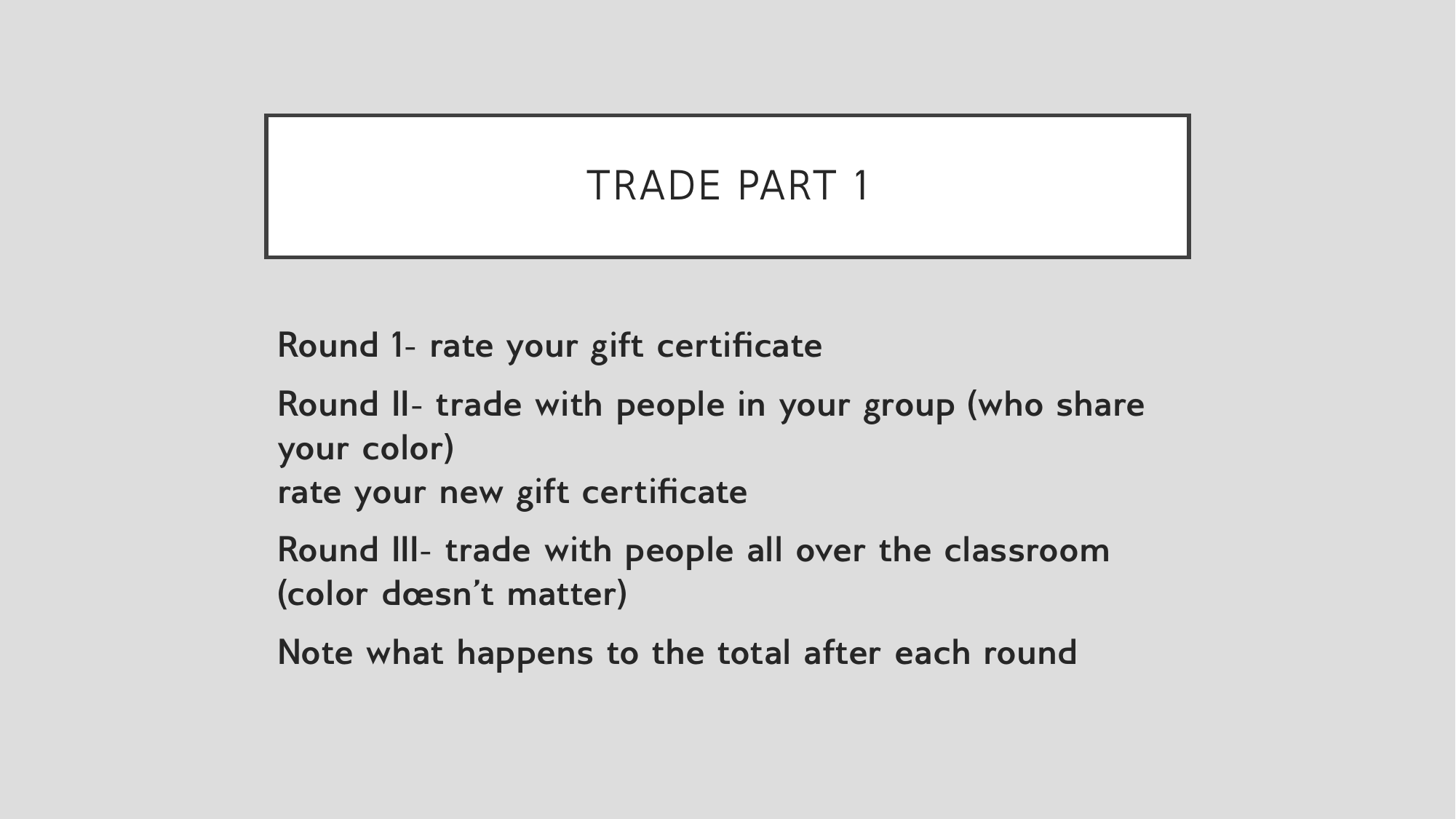

# Trade part 1
Round 1- rate your gift certificate
Round II- trade with people in your group (who share your color)
rate your new gift certificate
Round III- trade with people all over the classroom (color doesn’t matter)
Note what happens to the total after each round